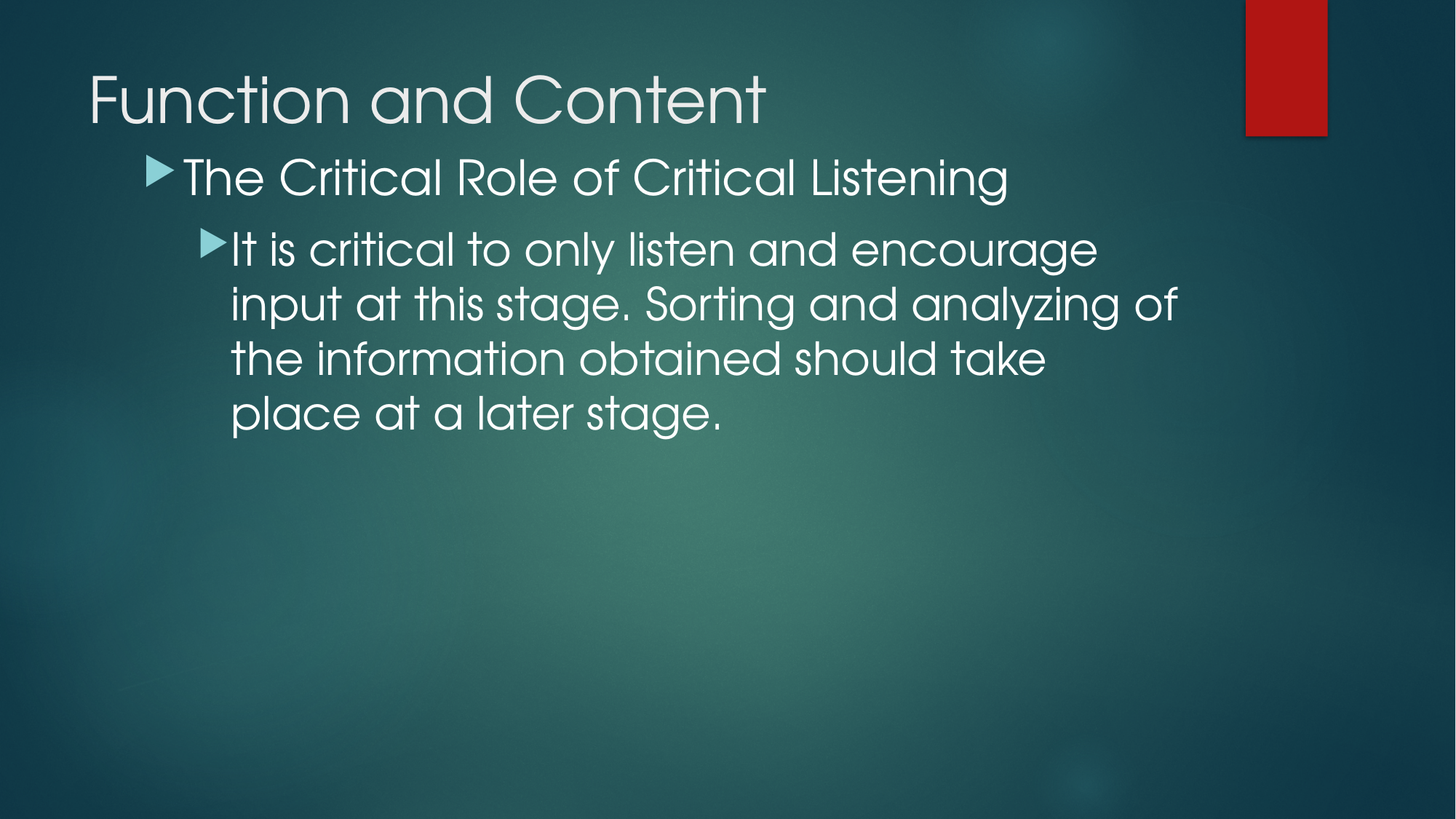

# Function and Content
The Critical Role of Critical Listening
It is critical to only listen and encourage input at this stage. Sorting and analyzing of the information obtained should take place at a later stage.